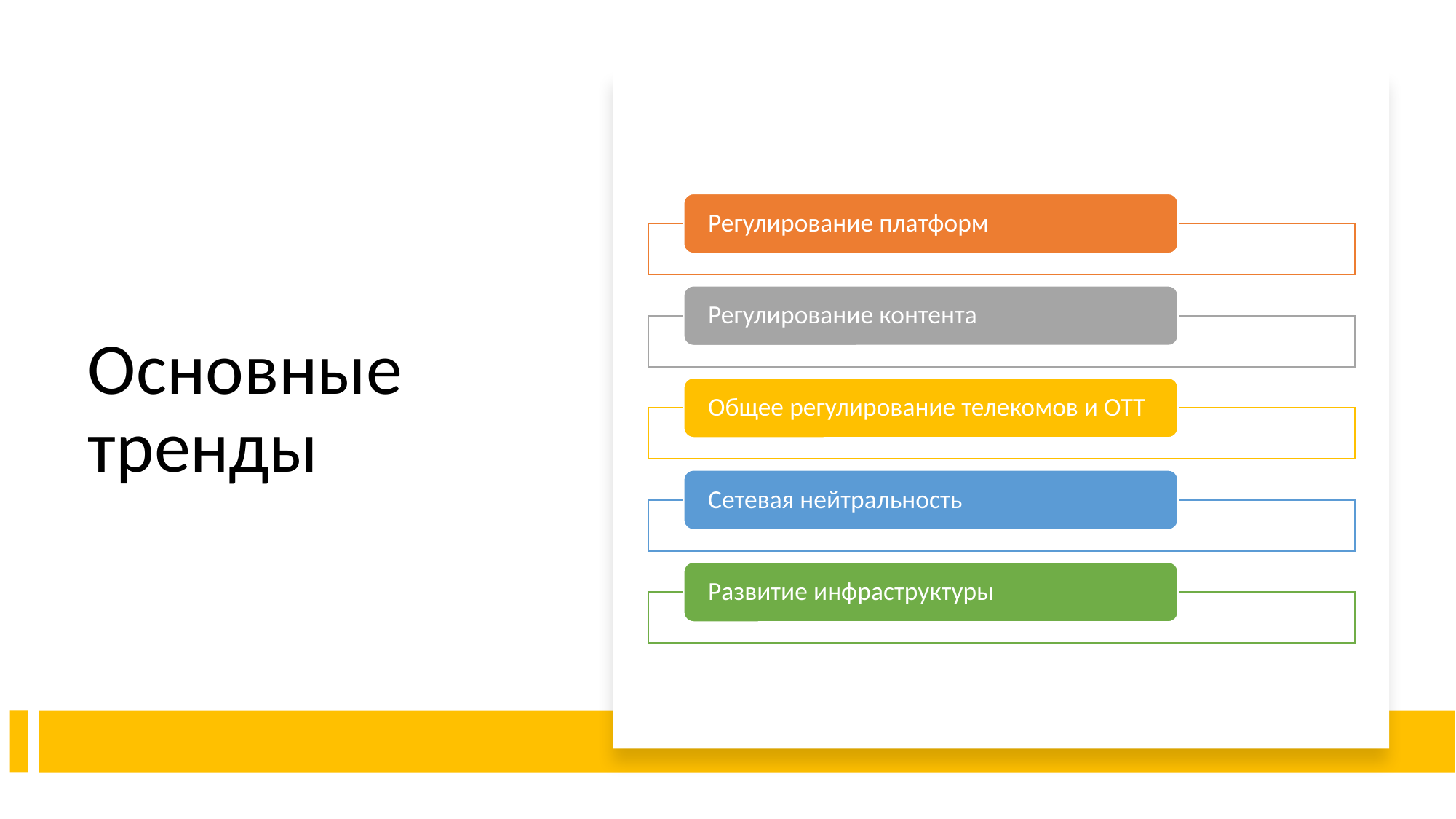

Регулирование платформ
Регулирование контента
Общее регулирование телекомов и ОТТ
Сетевая нейтральность
Развитие инфраструктуры
# Основные тренды